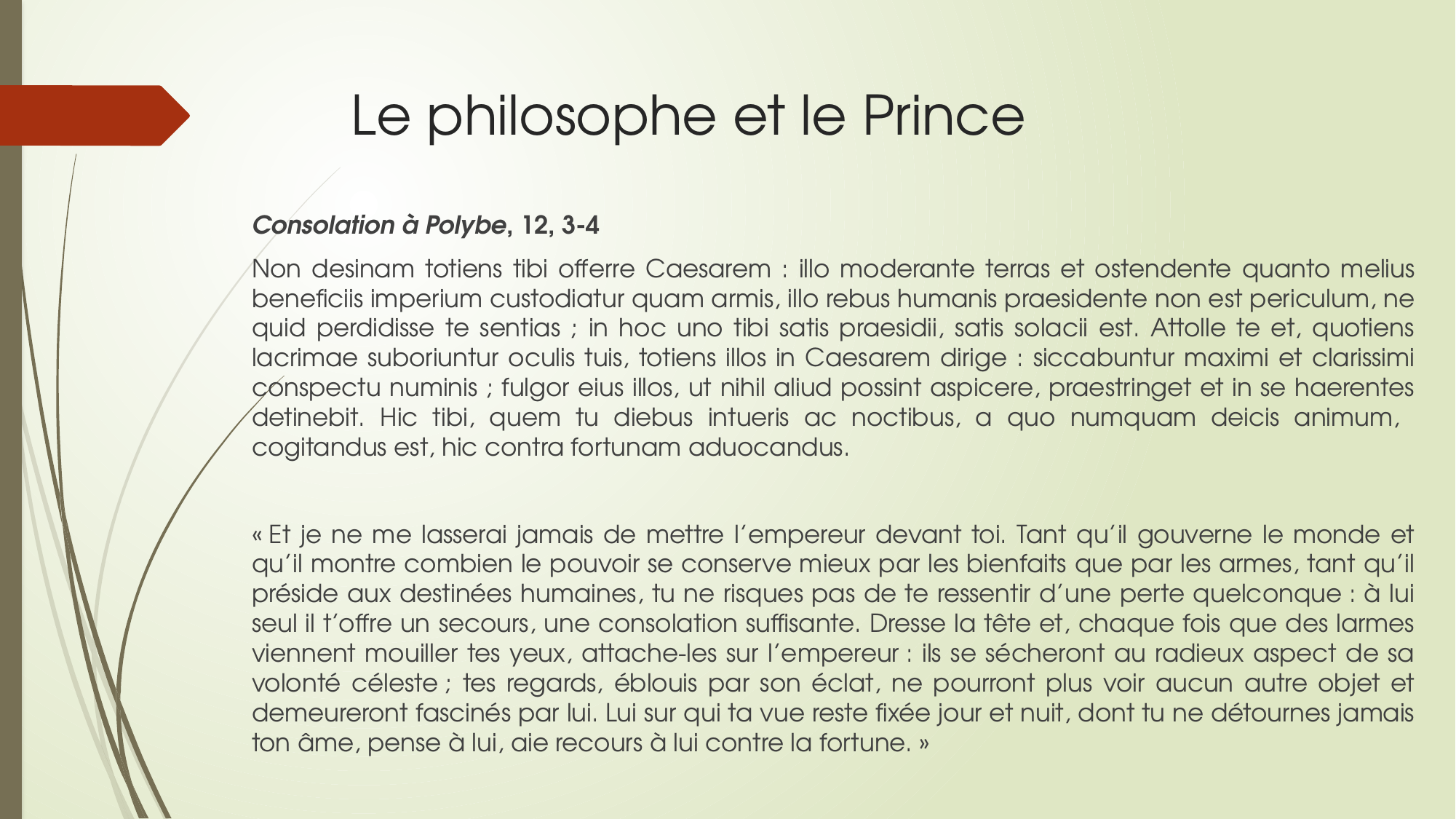

# Le philosophe et le Prince

Consolation à Polybe, 12, 3-4
Non desinam totiens tibi offerre Caesarem : illo moderante terras et ostendente quanto melius beneficiis imperium custodiatur quam armis, illo rebus humanis praesidente non est periculum, ne quid perdidisse te sentias ; in hoc uno tibi satis praesidii, satis solacii est. Attolle te et, quotiens lacrimae suboriuntur oculis tuis, totiens illos in Caesarem dirige : siccabuntur maximi et clarissimi conspectu numinis ; fulgor eius illos, ut nihil aliud possint aspicere, praestringet et in se haerentes detinebit. Hic tibi, quem tu diebus intueris ac noctibus, a quo numquam deicis animum,  cogitandus est, hic contra fortunam aduocandus.

« Et je ne me lasserai jamais de mettre l’empereur devant toi. Tant qu’il gouverne le monde et qu’il montre combien le pouvoir se conserve mieux par les bienfaits que par les armes, tant qu’il préside aux destinées humaines, tu ne risques pas de te ressentir d’une perte quelconque : à lui seul il t’offre un secours, une consolation suffisante. Dresse la tête et, chaque fois que des larmes viennent mouiller tes yeux, attache-les sur l’empereur : ils se sécheront au radieux aspect de sa volonté céleste ; tes regards, éblouis par son éclat, ne pourront plus voir aucun autre objet et demeureront fascinés par lui. Lui sur qui ta vue reste fixée jour et nuit, dont tu ne détournes jamais ton âme, pense à lui, aie recours à lui contre la fortune. »